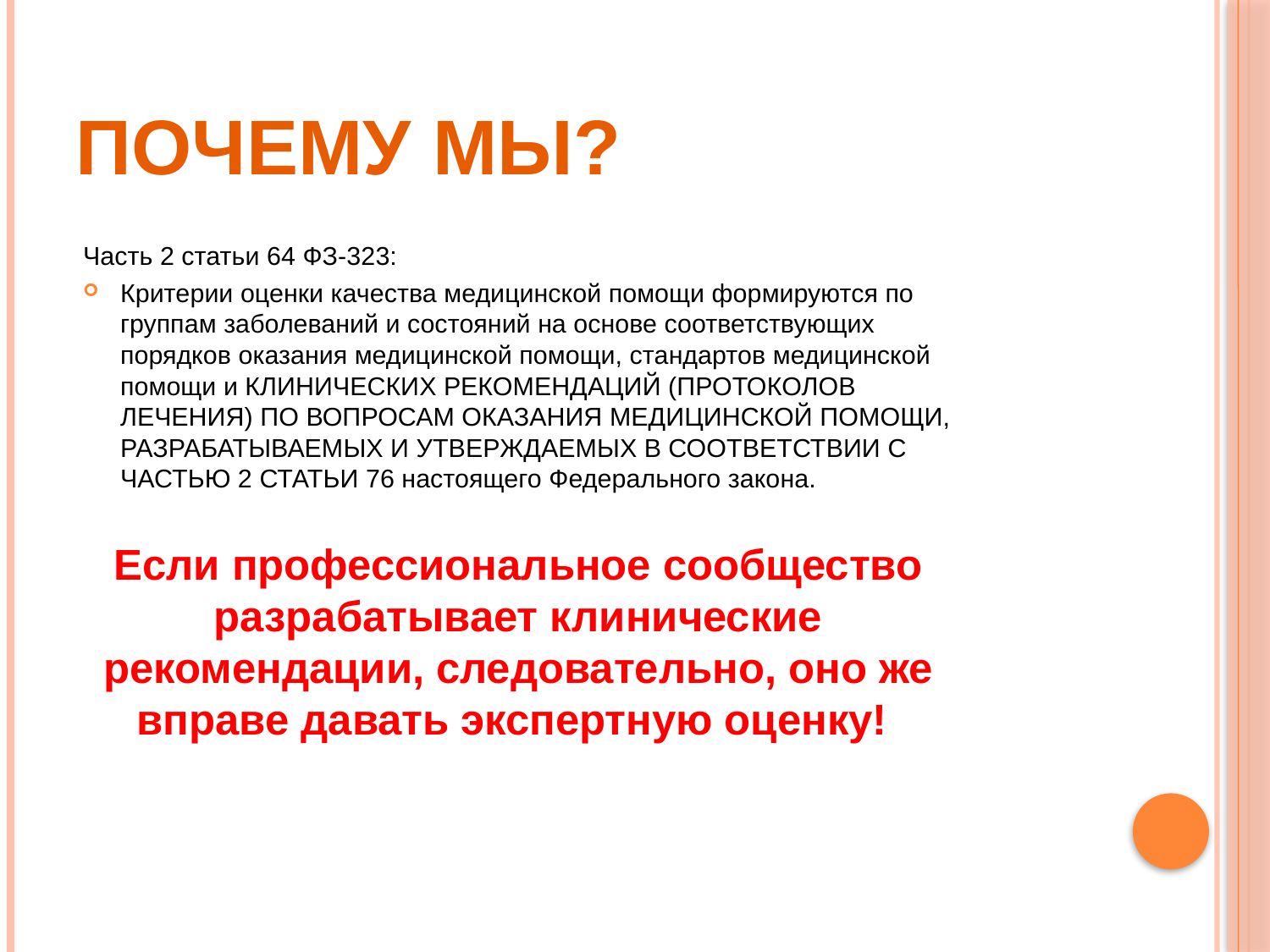

# ПОЧЕМУ МЫ?
Часть 2 статьи 64 ФЗ-323:
Критерии оценки качества медицинской помощи формируются по группам заболеваний и состояний на основе соответствующих порядков оказания медицинской помощи, стандартов медицинской помощи и КЛИНИЧЕСКИХ РЕКОМЕНДАЦИЙ (ПРОТОКОЛОВ ЛЕЧЕНИЯ) ПО ВОПРОСАМ ОКАЗАНИЯ МЕДИЦИНСКОЙ ПОМОЩИ, РАЗРАБАТЫВАЕМЫХ И УТВЕРЖДАЕМЫХ В СООТВЕТСТВИИ С ЧАСТЬЮ 2 СТАТЬИ 76 настоящего Федерального закона.

Если профессиональное сообщество разрабатывает клинические рекомендации, следовательно, оно же вправе давать экспертную оценку!